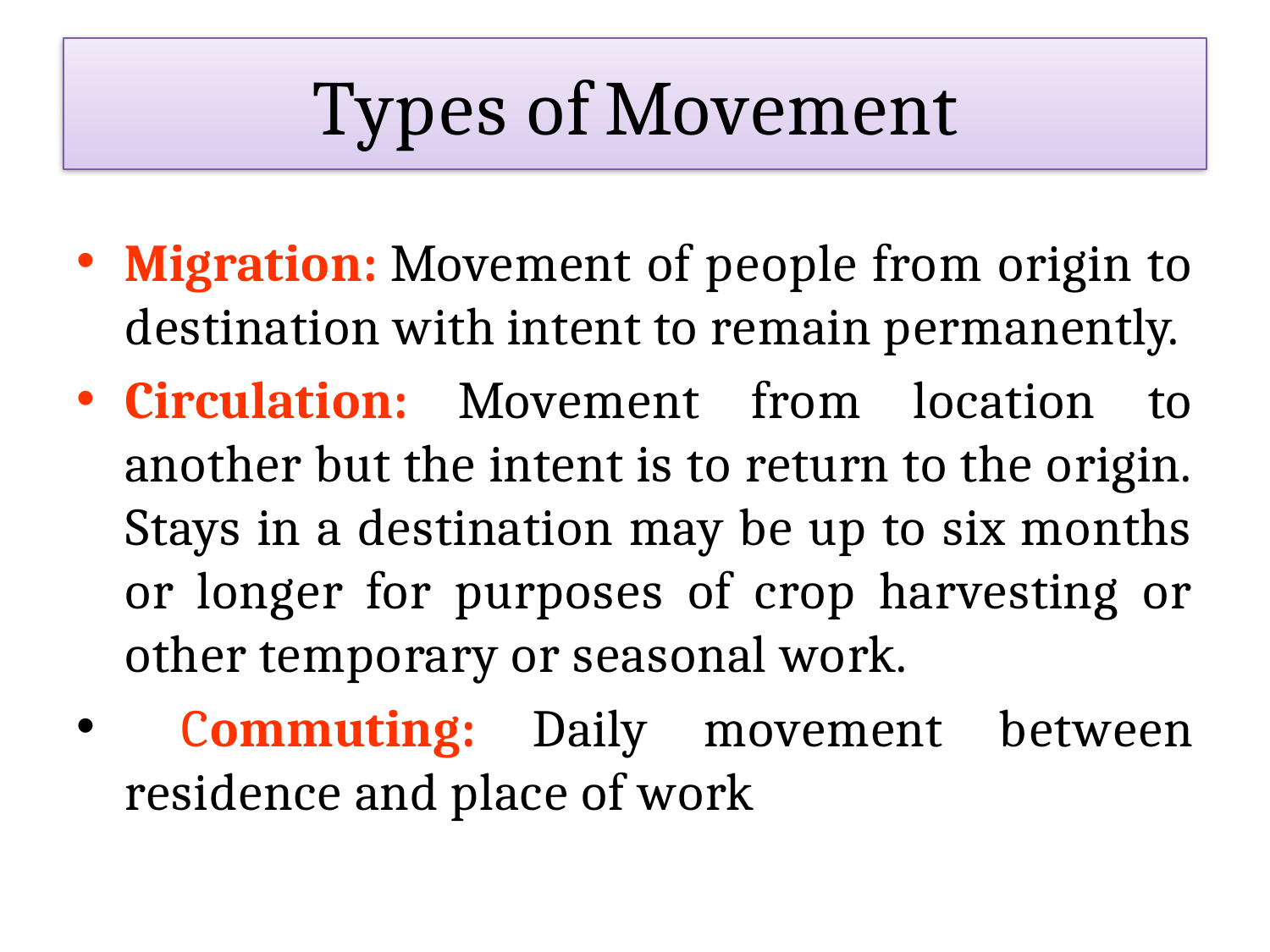

# Types of Movement
Migration: Movement of people from origin to destination with intent to remain permanently.
Circulation: Movement from location to another but the intent is to return to the origin. Stays in a destination may be up to six months or longer for purposes of crop harvesting or other temporary or seasonal work.
 Commuting: Daily movement between residence and place of work